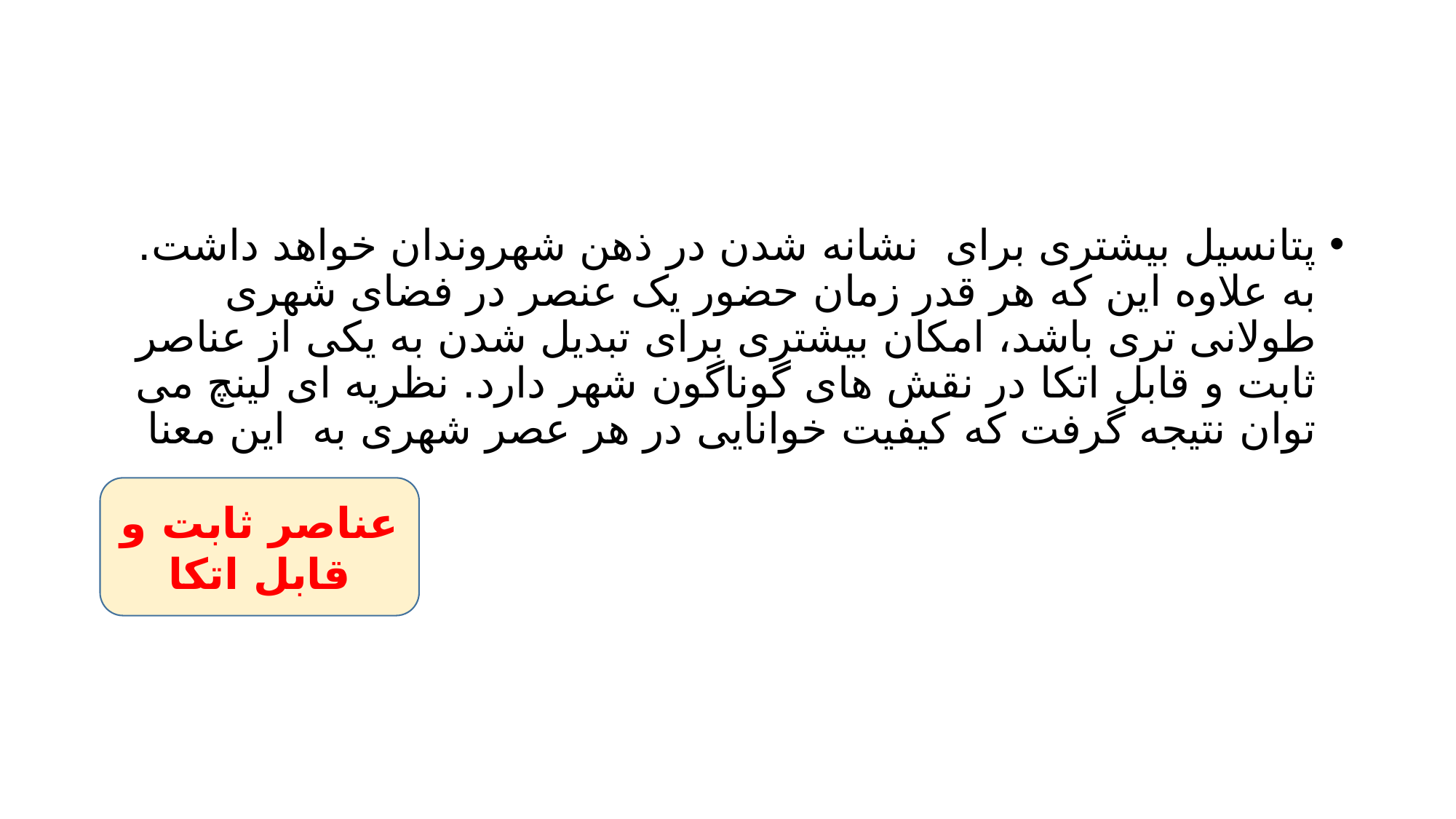

#
پتانسیل بیشتری برای  نشانه شدن در ذهن شهروندان خواهد داشت. به علاوه این که هر قدر زمان حضور یک عنصر در فضای شهری طولانی تری باشد، امکان بیشتری برای تبدیل شدن به یکی از عناصر ثابت و قابل اتکا در نقش های گوناگون شهر دارد. نظریه ای لینچ می توان نتیجه گرفت که کیفیت خوانایی در هر عصر شهری به  این معنا
عناصر ثابت و قابل اتکا